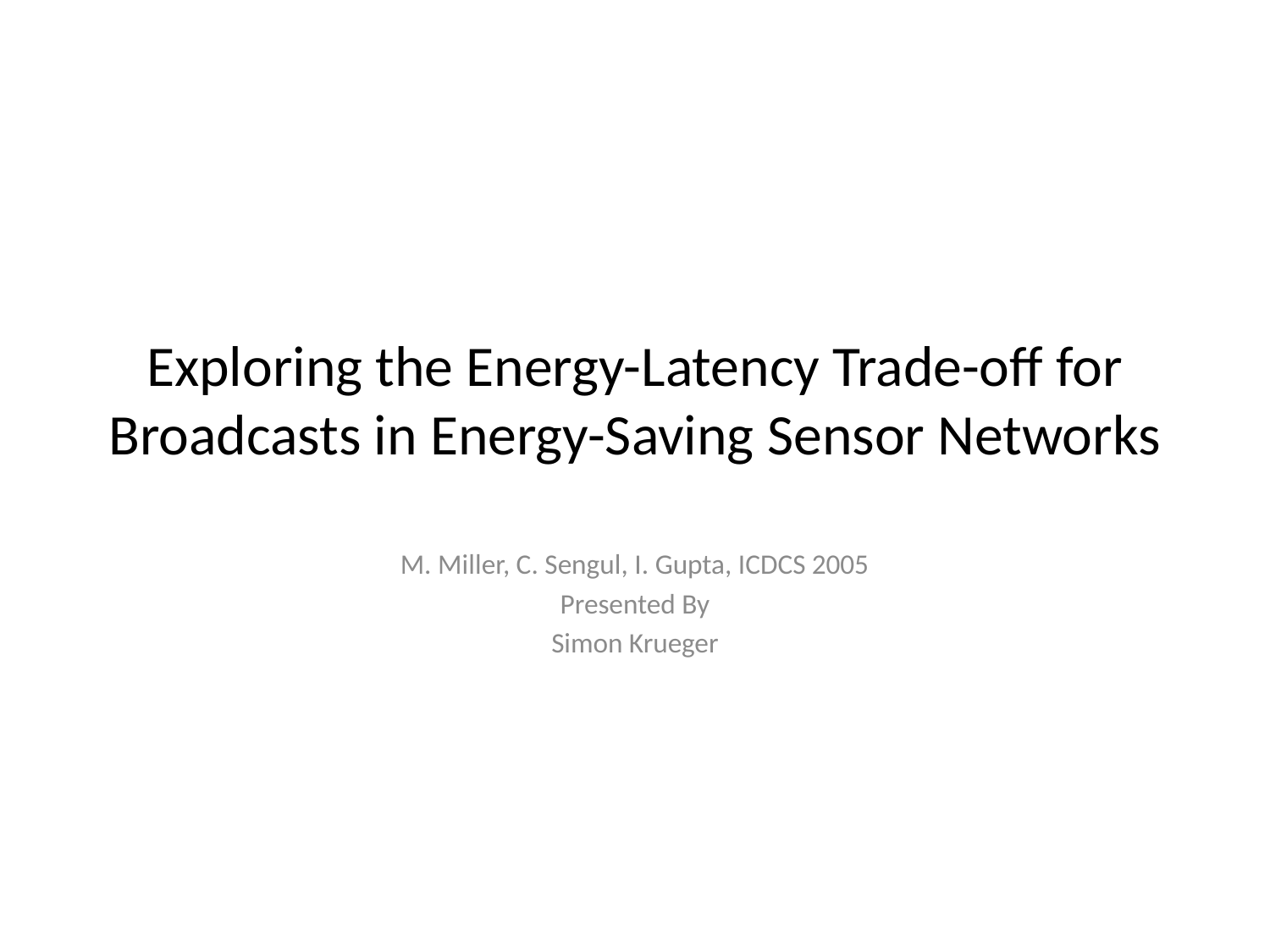

# Exploring the Energy-Latency Trade-off for Broadcasts in Energy-Saving Sensor Networks
M. Miller, C. Sengul, I. Gupta, ICDCS 2005
Presented By
Simon Krueger